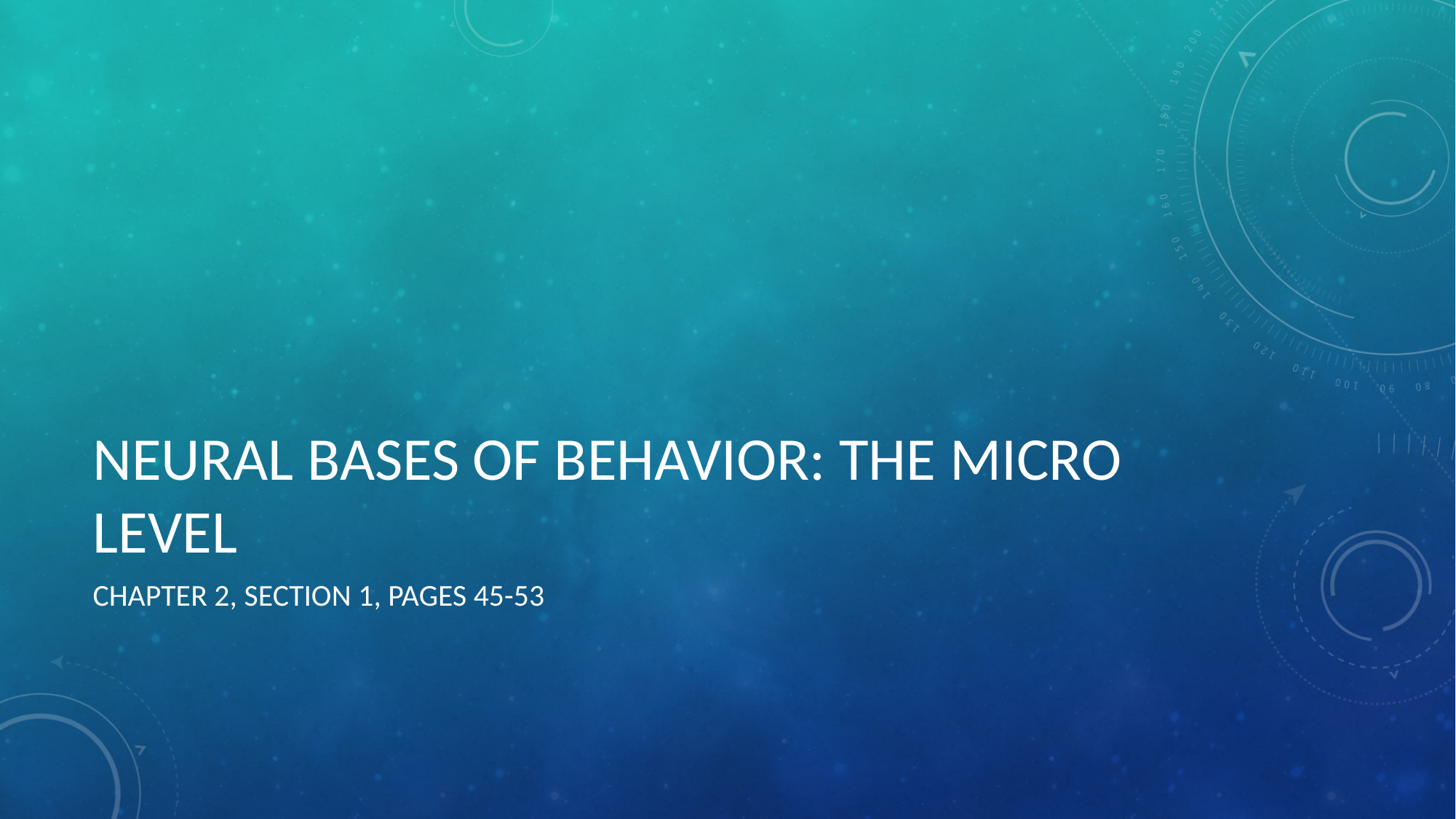

# Neural bases of behavior: the micro level
Chapter 2, Section 1, pages 45-53